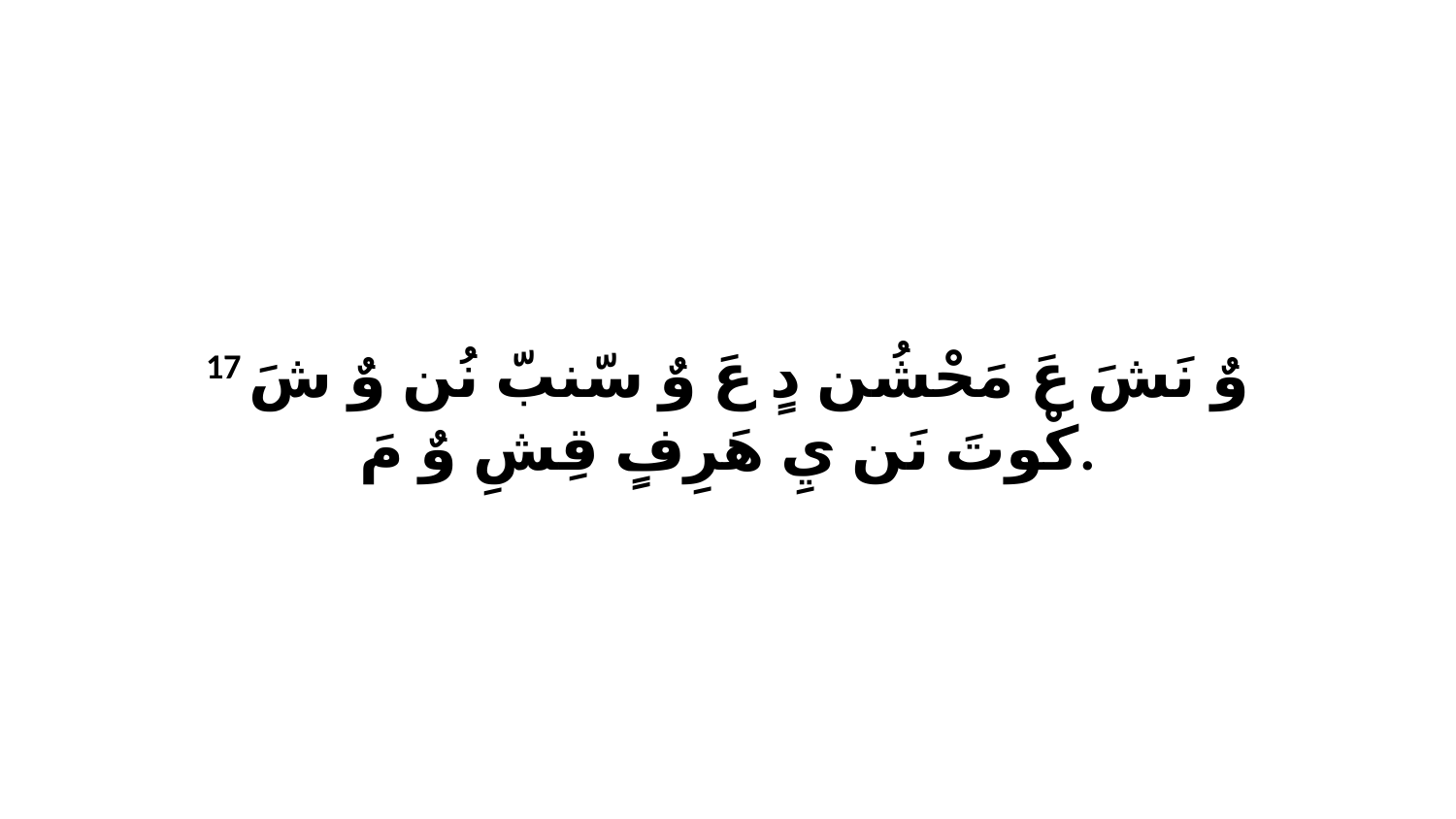

17 وٌ نَشَ عَ مَحْشُن دٍ عَ وٌ سّنبّ نُن وٌ شَ كْوتَ نَن يِ هَرِفٍ قِشِ وٌ مَ.